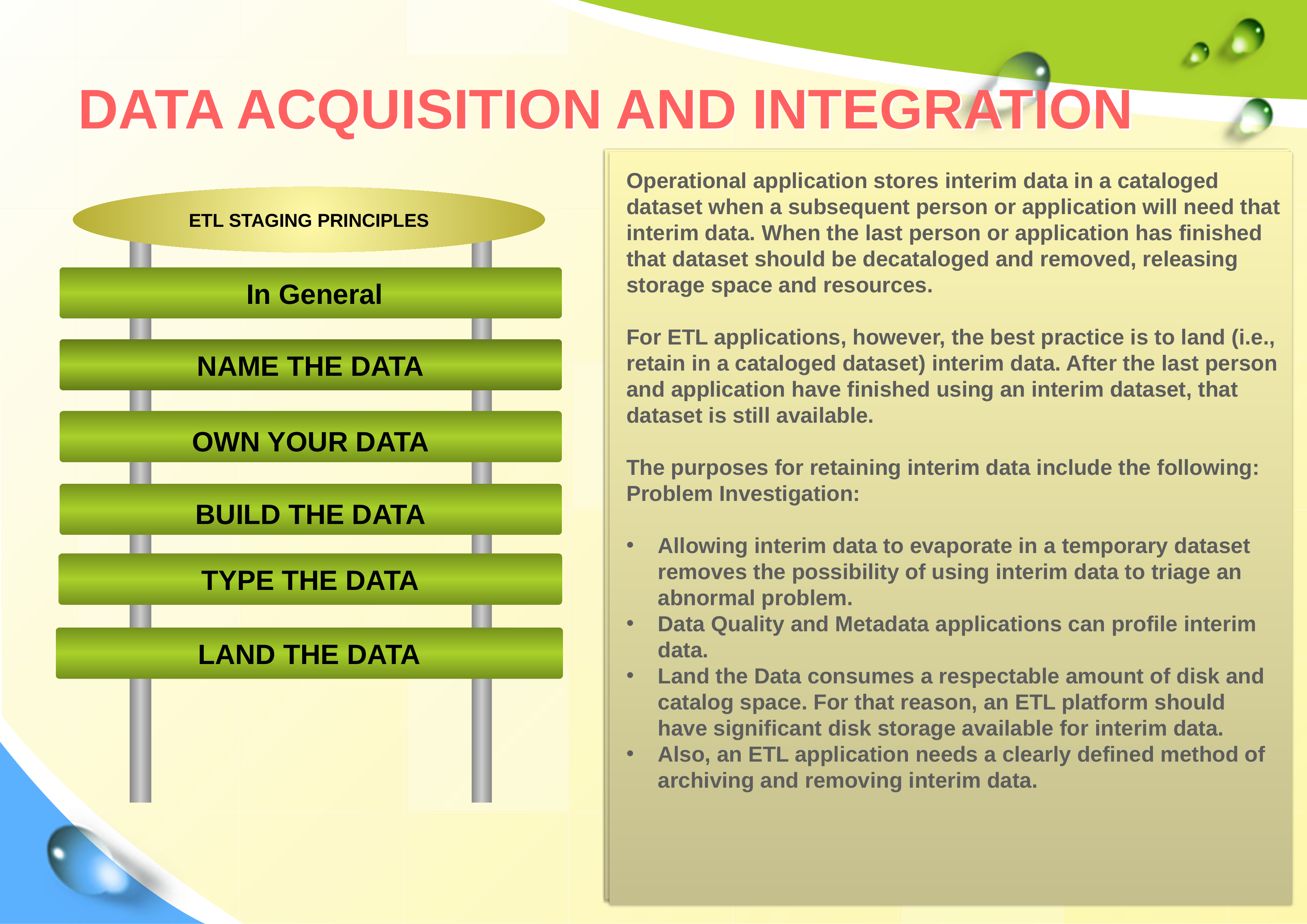

# DATA ACQUISITION AND INTEGRATION

Type the Data
Data type mismatches, numeric data overflows, and null violations can stop an ETL application.  Type the Data is a design principle intended to protect an ETL application from data that can cause an abnormal end.

What will the ETL application do with records containing incompatible data types? Some of the options are:
Option #1: Discard the record
Option #2: Provide a default value
Option #3: Report the incompatible data type
Option #4: Ignore the incompatible data type (and allow the application to end abnormally)

Each of these decisions has implications for the behavior of the entire data warehouse, Data Quality SLA, and Metadata SLA.

After an ETL application has been implemented, operational source systems may introduce variations in source data that did not exist during the initial design. Operational source systems may change data types, domains, ranges, etc. Such changes can cause an ETL application to end abnormally.

Changes in source system data, however, do not constitute a violation or failure of this Principle: Type the Data

Own your Data

Operational applications frequently share datasets. Rather than continuously synchronize multiple datasets, operational applications share common datasets. When an operational application updates a shared dataset, those updates are available to other operational applications without incurring synchronization overhead.

A feature of data warehousing that distinguishes data warehouses from other data constructs is time variance. Time variance is the feature by which a data warehouse reports changes in data through time.

For an ETL application to provide time variant data to a data warehouse, that ETL application must be able to control time by freezing a dataset at a moment in time. Subsequent updates to the source dataset will be captured in the next ETL cycle or batch. By restricting access to that dataset copy, the ETL application using that dataset copy can be assured that no operational updates have been introduced.

ETL applications use exclusive dataset copies to isolate operational source data, interim transformed data, and load-ready data.

Build the Data

The creation of a dataset is similar to the creation of a house.

Create the foundation of a dataset.
Sequential file, logical record length, and storage method.
XML file.
Relational table.
Define the frame on top of the foundation.
COBOL copybook.
XML layout.
Relational data definition.
Define the structure within the layout.
Define the meaning of each field or column.
Define the accepted domain, range, and relational integrity for each field or column.
Determine the expected cardinality of the dataset.
Attach data to the interior of the dataset.
Insert data using the COBOL copybook, XML layout, or relational data definition.

Operational application stores interim data in a cataloged dataset when a subsequent person or application will need that interim data. When the last person or application has finished  that dataset should be decataloged and removed, releasing storage space and resources.

For ETL applications, however, the best practice is to land (i.e., retain in a cataloged dataset) interim data. After the last person and application have finished using an interim dataset, that dataset is still available.

The purposes for retaining interim data include the following:
Problem Investigation:

Allowing interim data to evaporate in a temporary dataset removes the possibility of using interim data to triage an abnormal problem.
Data Quality and Metadata applications can profile interim data.
Land the Data consumes a respectable amount of disk and catalog space. For that reason, an ETL platform should have significant disk storage available for interim data.
Also, an ETL application needs a clearly defined method of archiving and removing interim data.

Land the data

In an ETL application, when a set of stage data is used to fasten two pieces of data together, that stage data is still stage data.

That ETL application can describe stage data after transformation as finished product.

Data Quality and Metadata applications can measure stage data. Support analysts can inspect stage data.
The properties of stage data that extend its lifespan are its integrity and continuity.
The integrity and continuity of stage data also increase the control and integrity of an ETL application.
ETL Staging Principles provide design principles by which an ETL analyst can manage and control the creation and use of stage structures, which also increases the control and integrity of an ETL application.

 In General

Name the Data
Identification is a key element of control.
Data (as well as a person, car, airplane, boat, etc.) is identified by its name.
A name, however, ceases to identify one dataset when two datasets share the same name.
Name the Data is a design principle that prompts an ETL application to choose the level of granularity at which data will be named and, therefore, controlled. For example:
A car has a Vehicle Identification Number (VIN). That car’s VIN uniquely identifies that car from all other cars. The most granular identification, and control, available for that product, therefore, is the individual car.
An ETL analyst chooses the level of granularity by which data will be named.

Specific data names can include a wide variety of specific identifying features.
Unique identifier of the function that created the data.
Unique version of the function that created the data.
Unique identifier of the function for which the data is intended.
Unique batch number of the data.
Unique row number of each row.
Metadata key as a foreign key to a Metadata Repository.
Data Quality key as a foreign key to a Data Quality Repository.

The advantage of specific data names is clarity. Specific data names applied correctly can remove any doubt about the nature of a set, row, column, or cell of data. The disadvantage of specific data names is cost. As identifying features, of increasing granularity, are embedded into a dataset, the level of control and integrity increase in direct proportion.
ETL Staging Principles